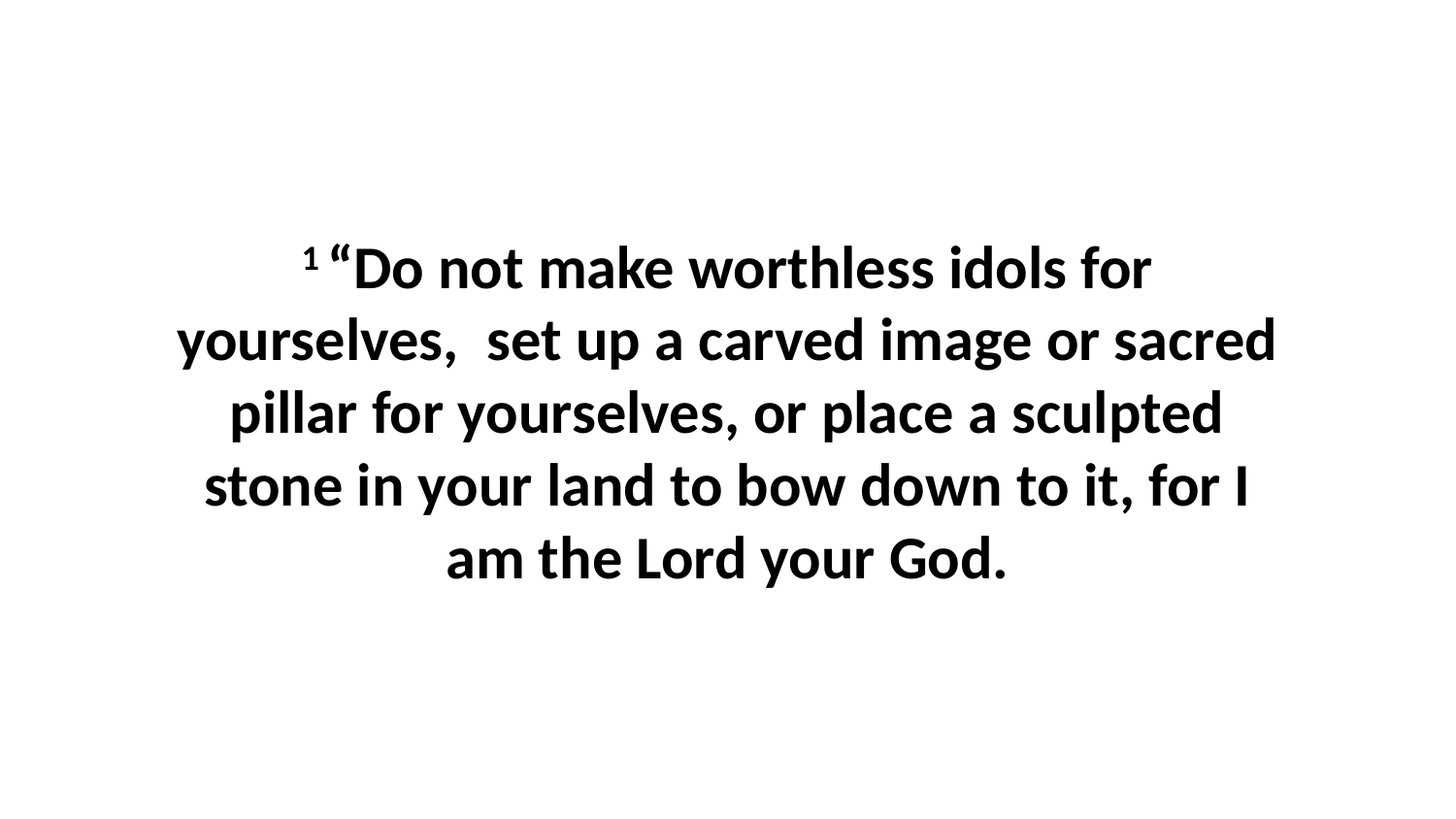

1 “Do not make worthless idols for yourselves,  set up a carved image or sacred pillar for yourselves, or place a sculpted stone in your land to bow down to it, for I am the Lord your God.